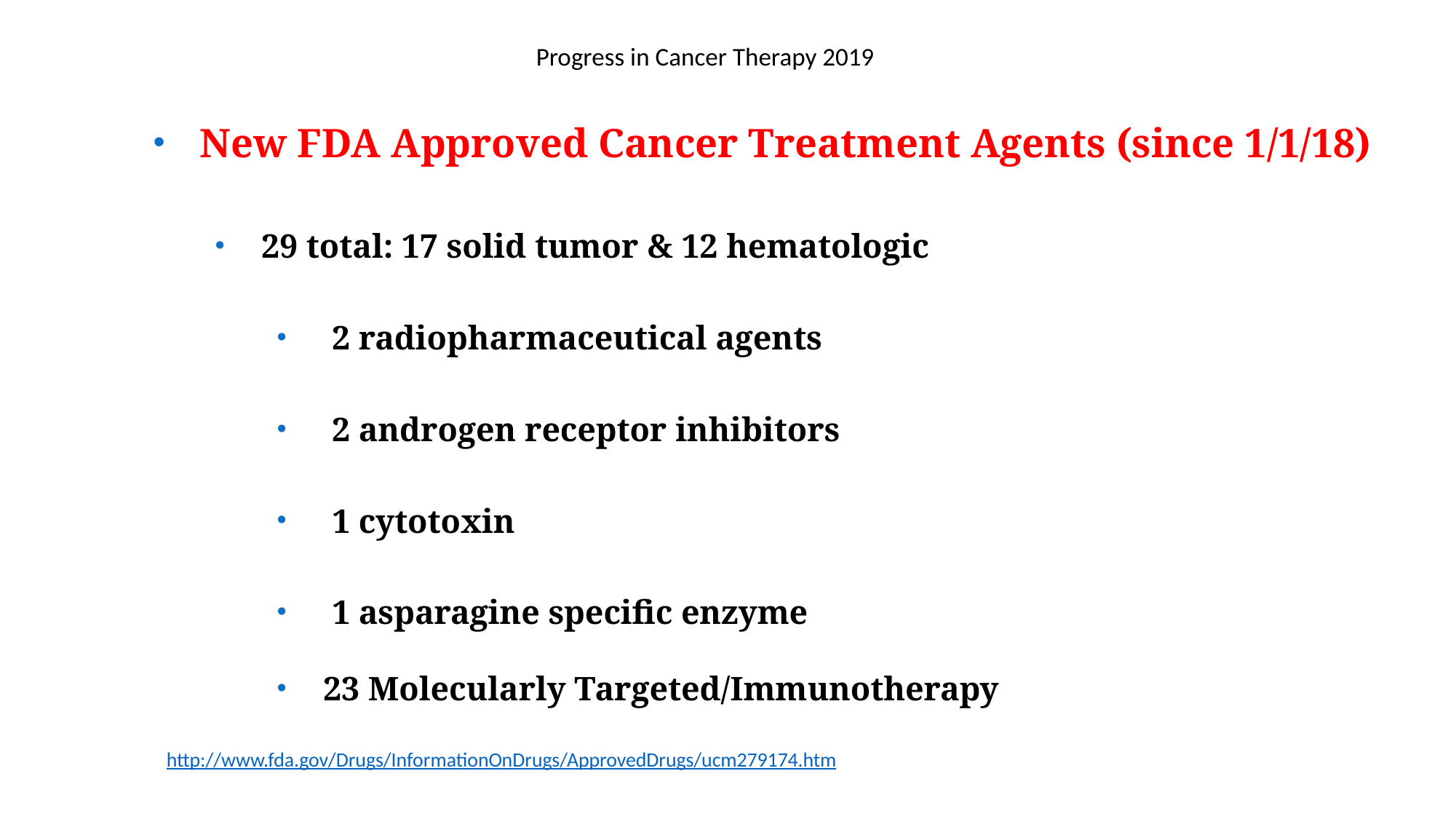

# Progress in Cancer Therapy 2019
New FDA Approved Cancer Treatment Agents (since 1/1/18)

29 total: 17 solid tumor & 12 hematologic

 2 radiopharmaceutical agents

 2 androgen receptor inhibitors

 1 cytotoxin

 1 asparagine specific enzyme

23 Molecularly Targeted/Immunotherapy

http://www.fda.gov/Drugs/InformationOnDrugs/ApprovedDrugs/ucm279174.htm